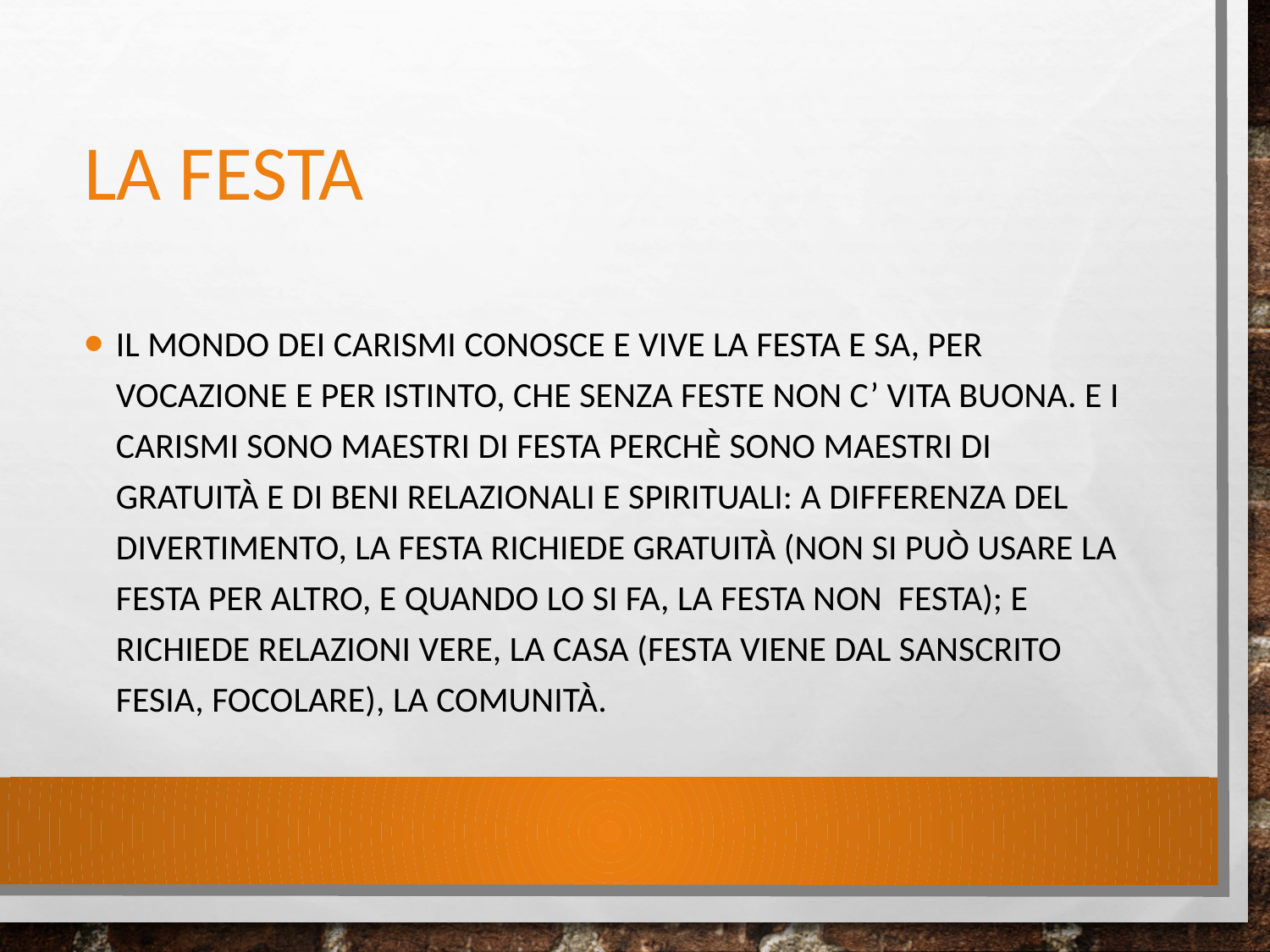

# La festa
Il mondo dei carismi conosce e vive la festa e sa, per vocazione e per istinto, che senza feste non c’ vita buona. E i carismi sono maestri di festa perchè sono maestri di gratuità e di beni relazionali e spirituali: a differenza del divertimento, la festa richiede gratuità (non si può usare la festa per altro, e quando lo si fa, la festa non  festa); e richiede relazioni vere, la casa (festa viene dal sanscrito fesia, focolare), la comunità.